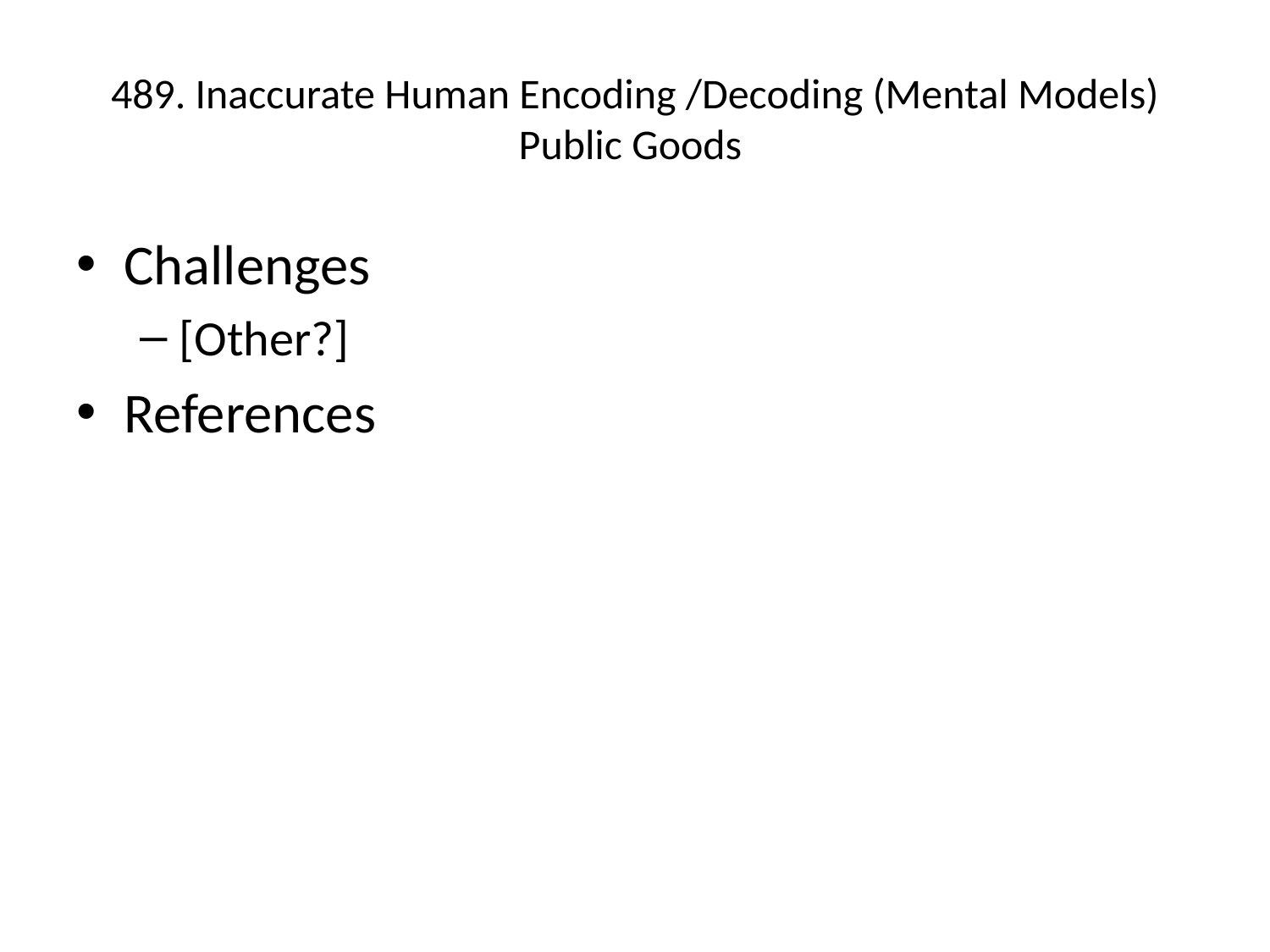

# 489. Inaccurate Human Encoding /Decoding (Mental Models) Public Goods
Challenges
[Other?]
References